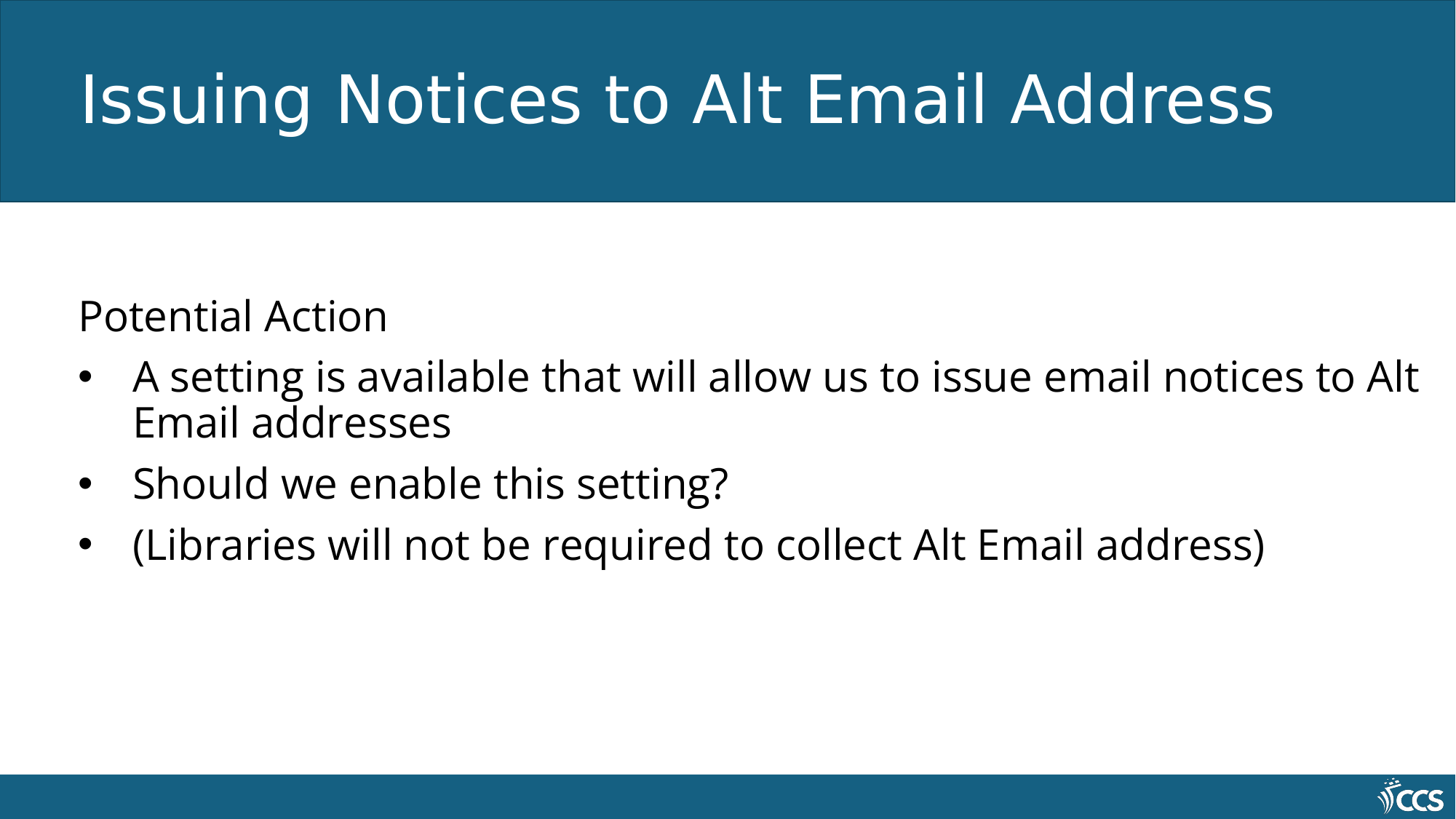

# Issuing Notices to Alt Email Address
Potential Action
A setting is available that will allow us to issue email notices to Alt Email addresses
Should we enable this setting?
(Libraries will not be required to collect Alt Email address)